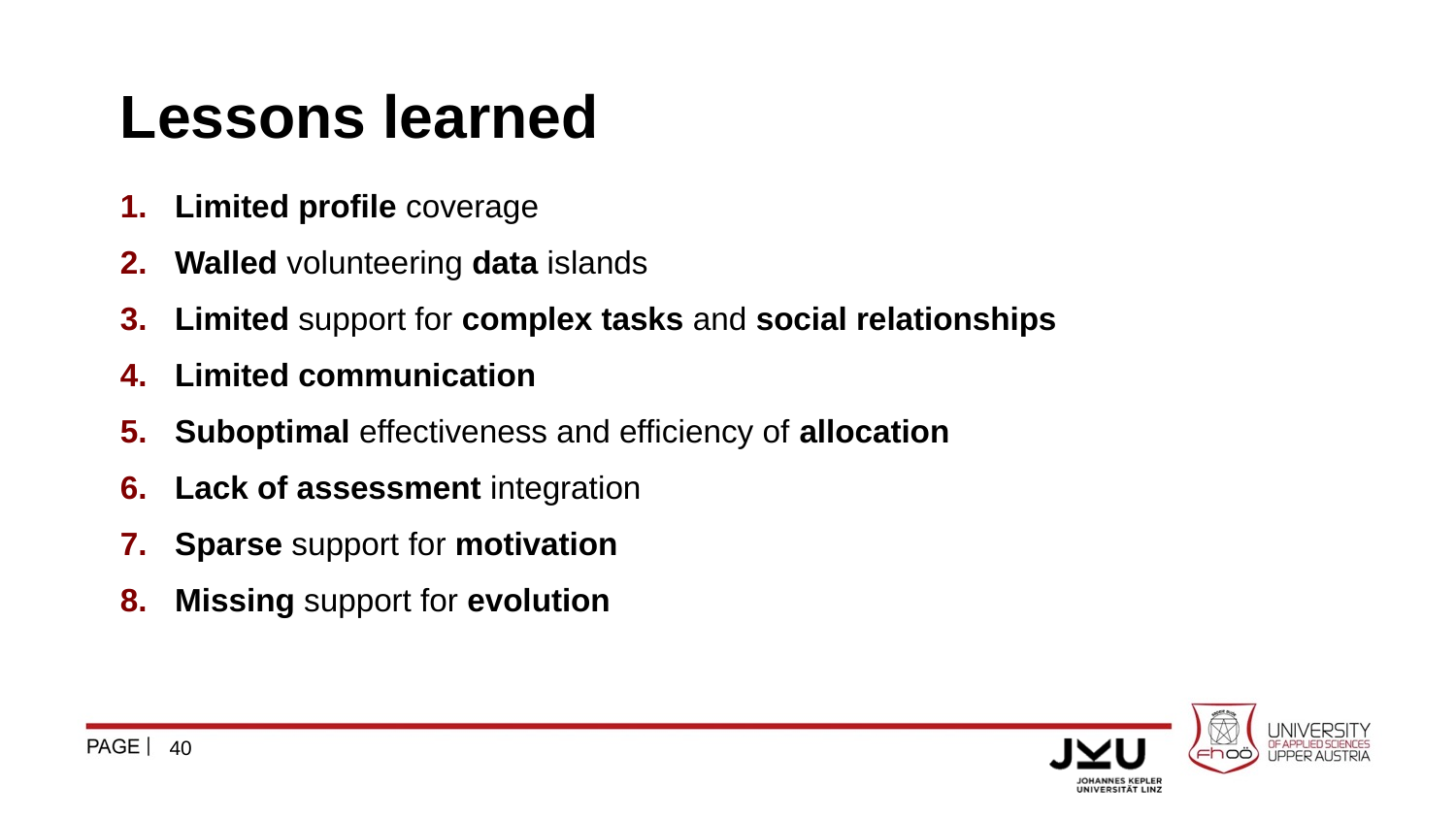

# Lessons learned
Limited profile coverage
Walled volunteering data islands
Limited support for complex tasks and social relationships
Limited communication
Suboptimal effectiveness and efficiency of allocation
Lack of assessment integration
Sparse support for motivation
Missing support for evolution
40